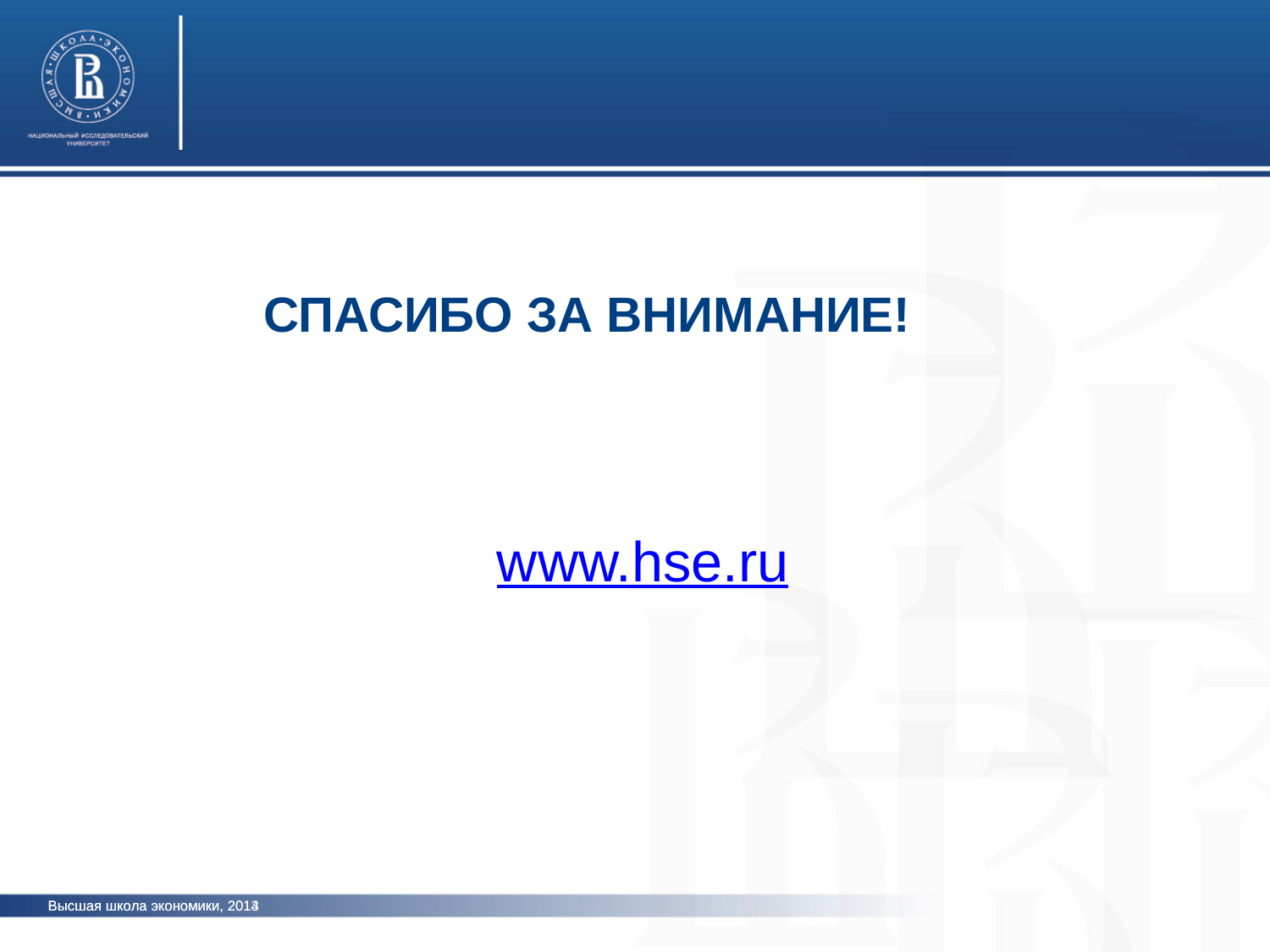

СПАСИБО ЗА ВНИМАНИЕ!

 www.hse.ru

Высшая школа экономики, 2013